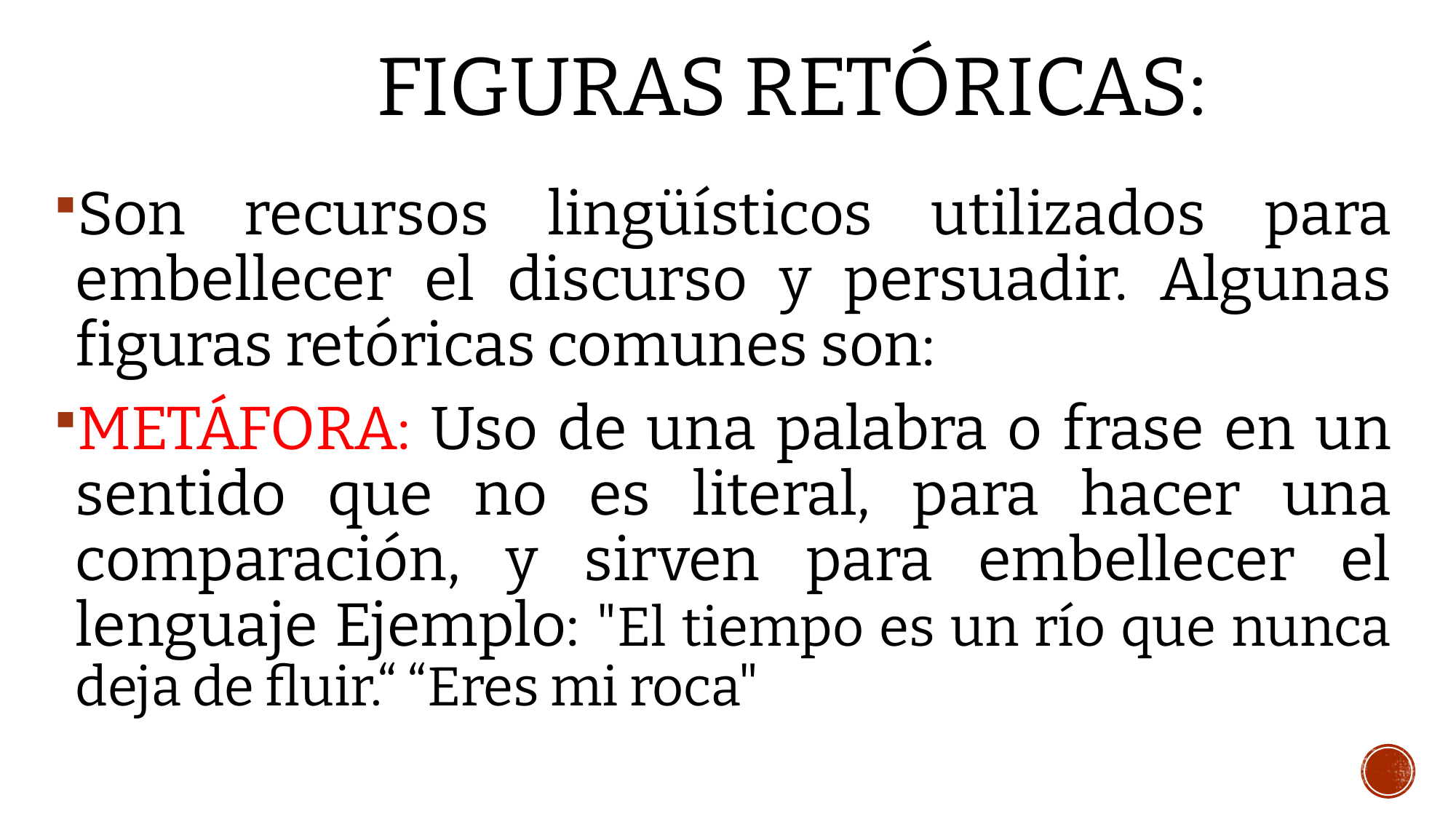

# Figuras Retóricas:
Son recursos lingüísticos utilizados para embellecer el discurso y persuadir. Algunas figuras retóricas comunes son:
METÁFORA: Uso de una palabra o frase en un sentido que no es literal, para hacer una comparación, y sirven para embellecer el lenguaje Ejemplo: "El tiempo es un río que nunca deja de fluir.“ “Eres mi roca"